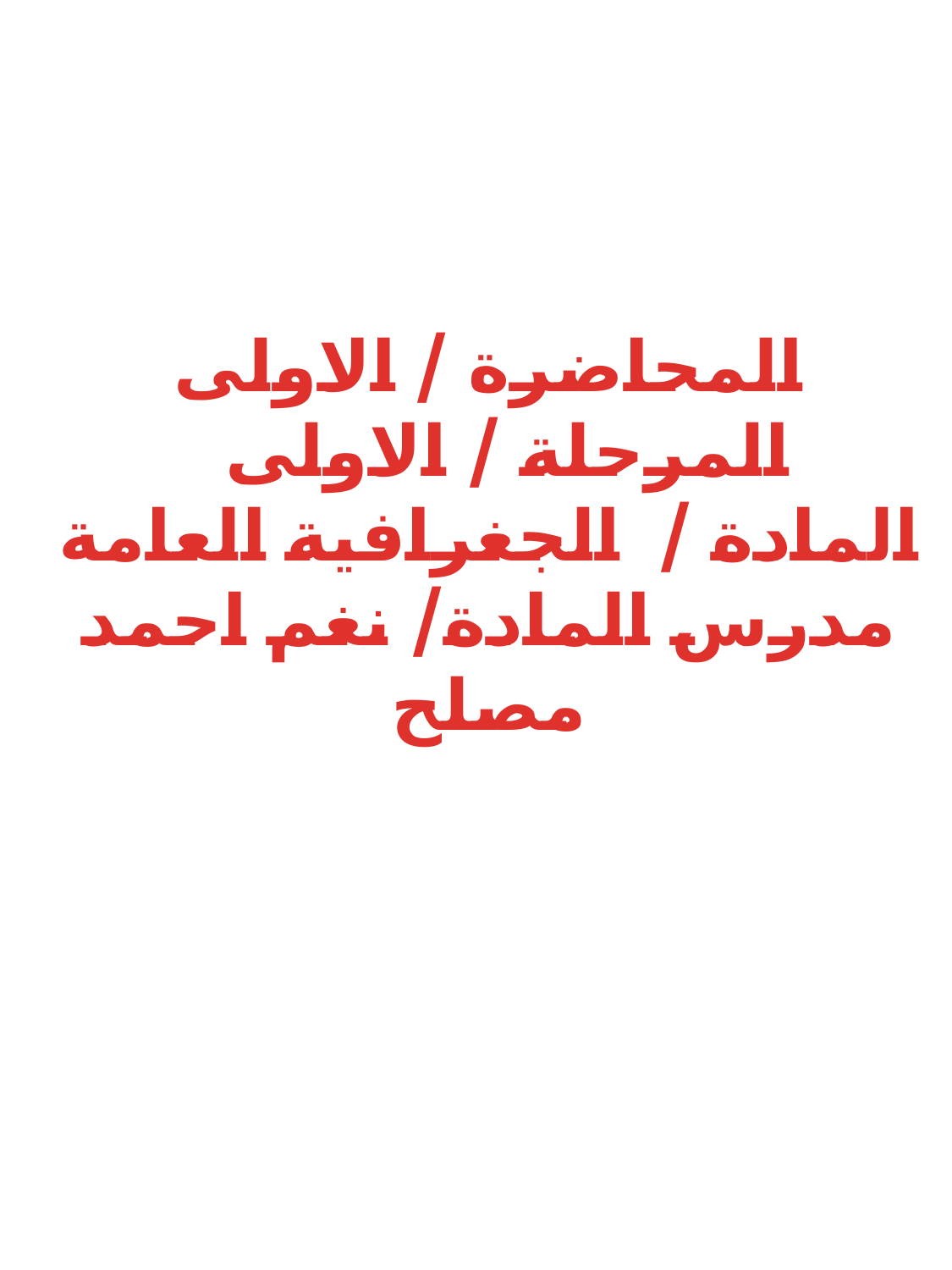

المحاضرة / الاولى
المرحلة / الاولى
المادة /  الجغرافية العامة
مدرس المادة/ نغم احمد مصلح